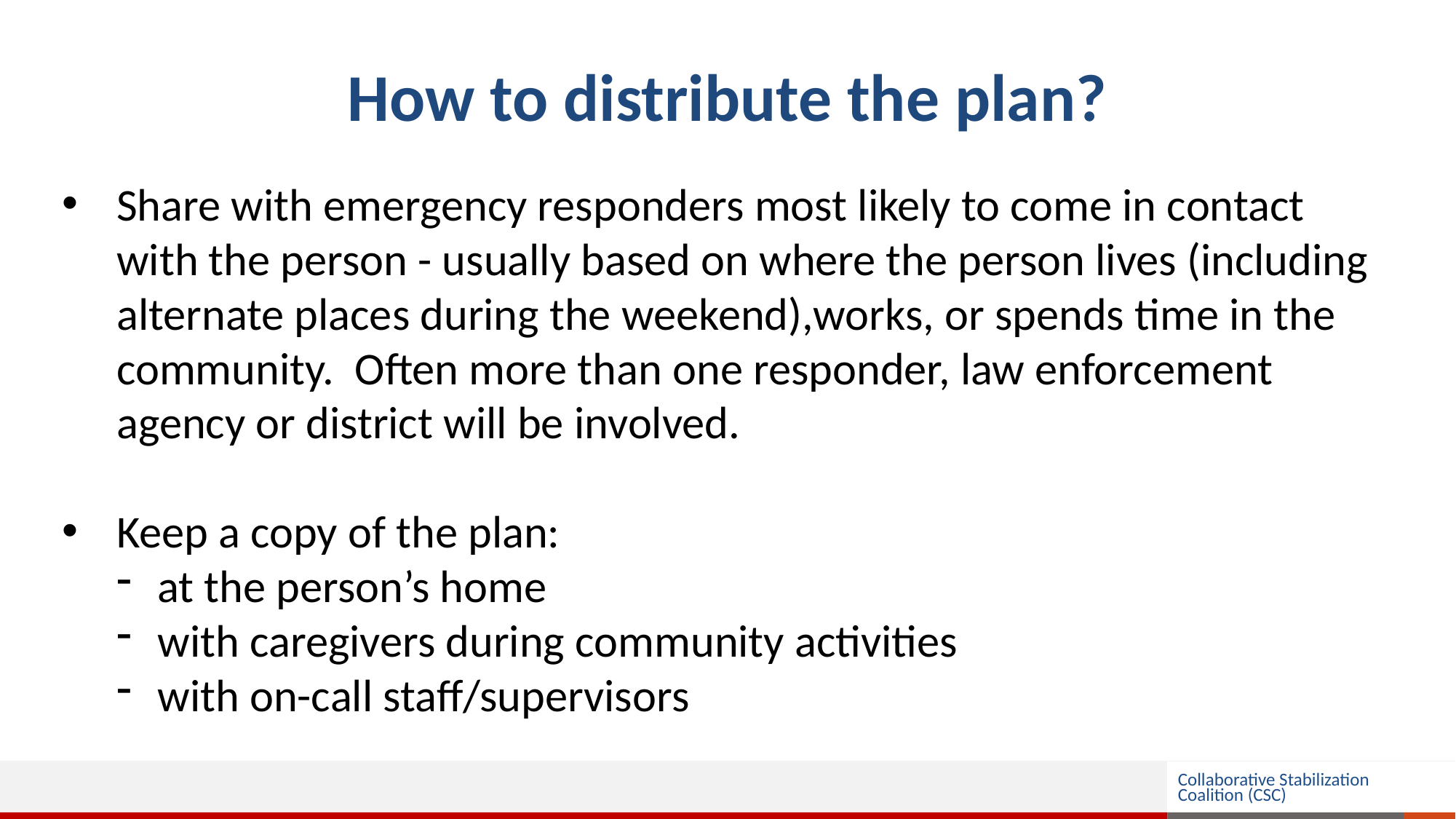

How to distribute the plan?
Share with emergency responders most likely to come in contact with the person - usually based on where the person lives (including alternate places during the weekend),works, or spends time in the community.  Often more than one responder, law enforcement agency or district will be involved.

Keep a copy of the plan:
at the person’s home
with caregivers during community activities
with on-call staff/supervisors